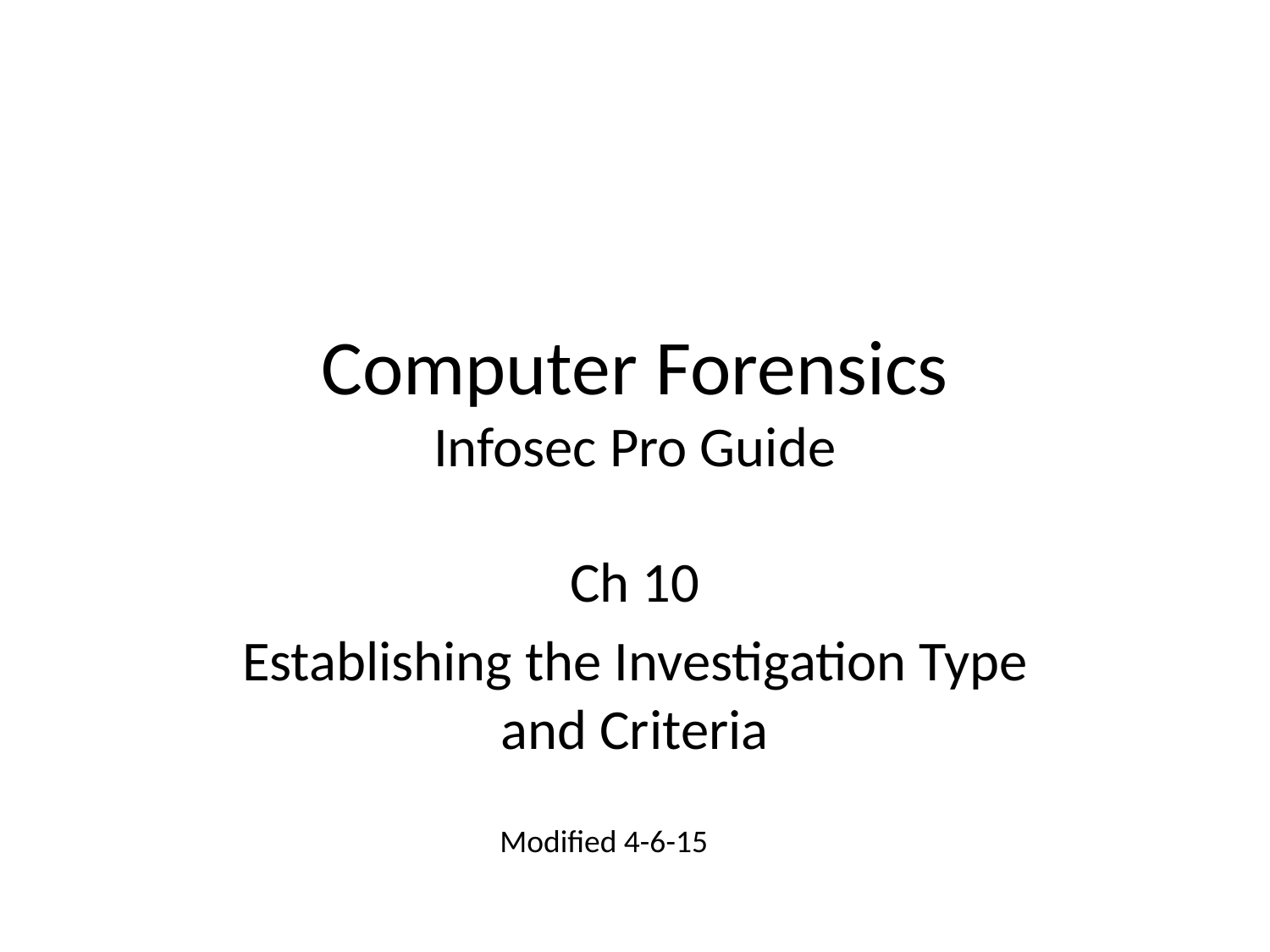

# Computer Forensics Infosec Pro Guide
Ch 10
Establishing the Investigation Type and Criteria
Modified 4-6-15